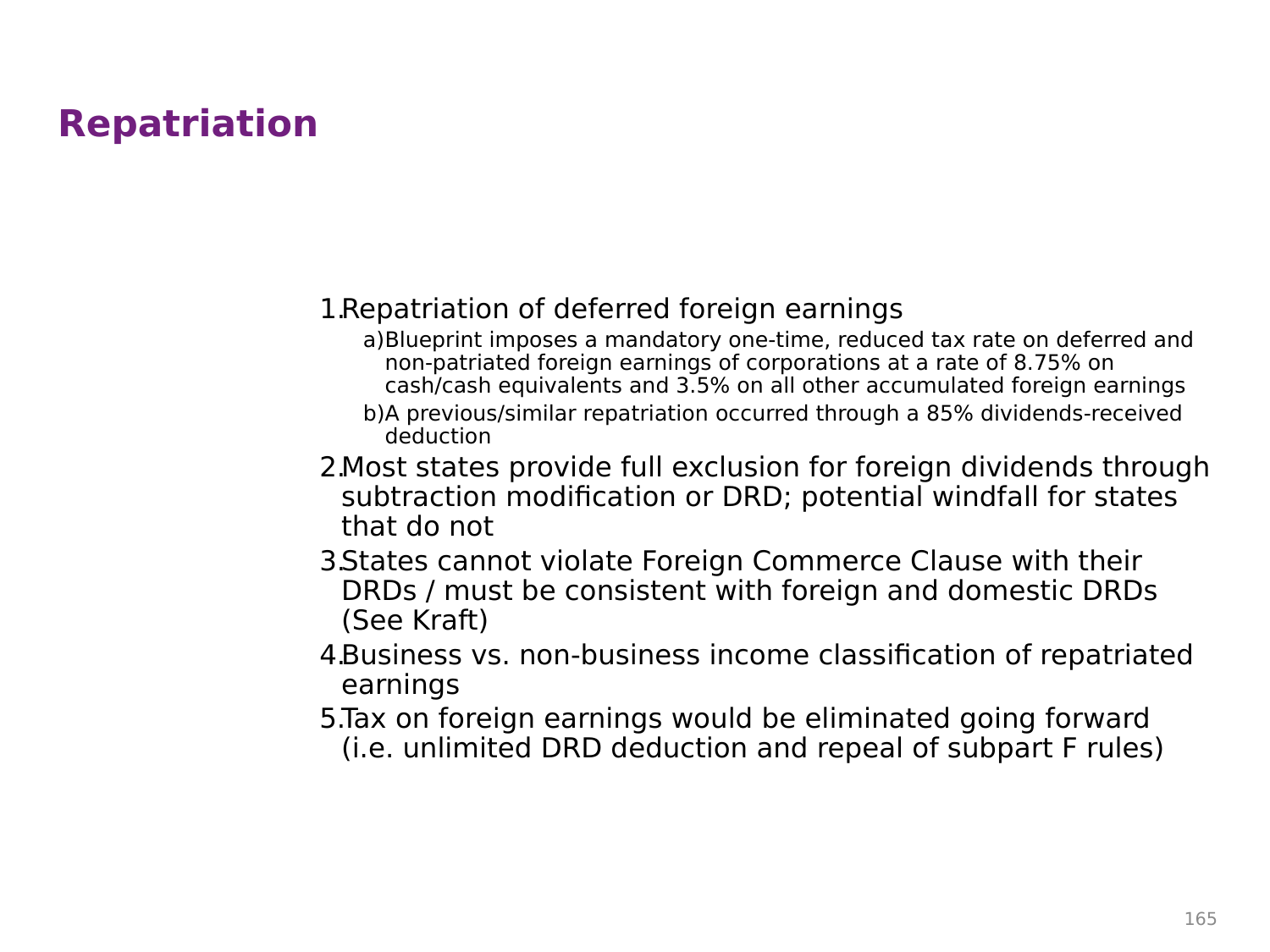

# Repatriation
Repatriation of deferred foreign earnings
Blueprint imposes a mandatory one-time, reduced tax rate on deferred and non-patriated foreign earnings of corporations at a rate of 8.75% on cash/cash equivalents and 3.5% on all other accumulated foreign earnings
A previous/similar repatriation occurred through a 85% dividends-received deduction
Most states provide full exclusion for foreign dividends through subtraction modification or DRD; potential windfall for states that do not
States cannot violate Foreign Commerce Clause with their DRDs / must be consistent with foreign and domestic DRDs (See Kraft)
Business vs. non-business income classification of repatriated earnings
Tax on foreign earnings would be eliminated going forward (i.e. unlimited DRD deduction and repeal of subpart F rules)

165